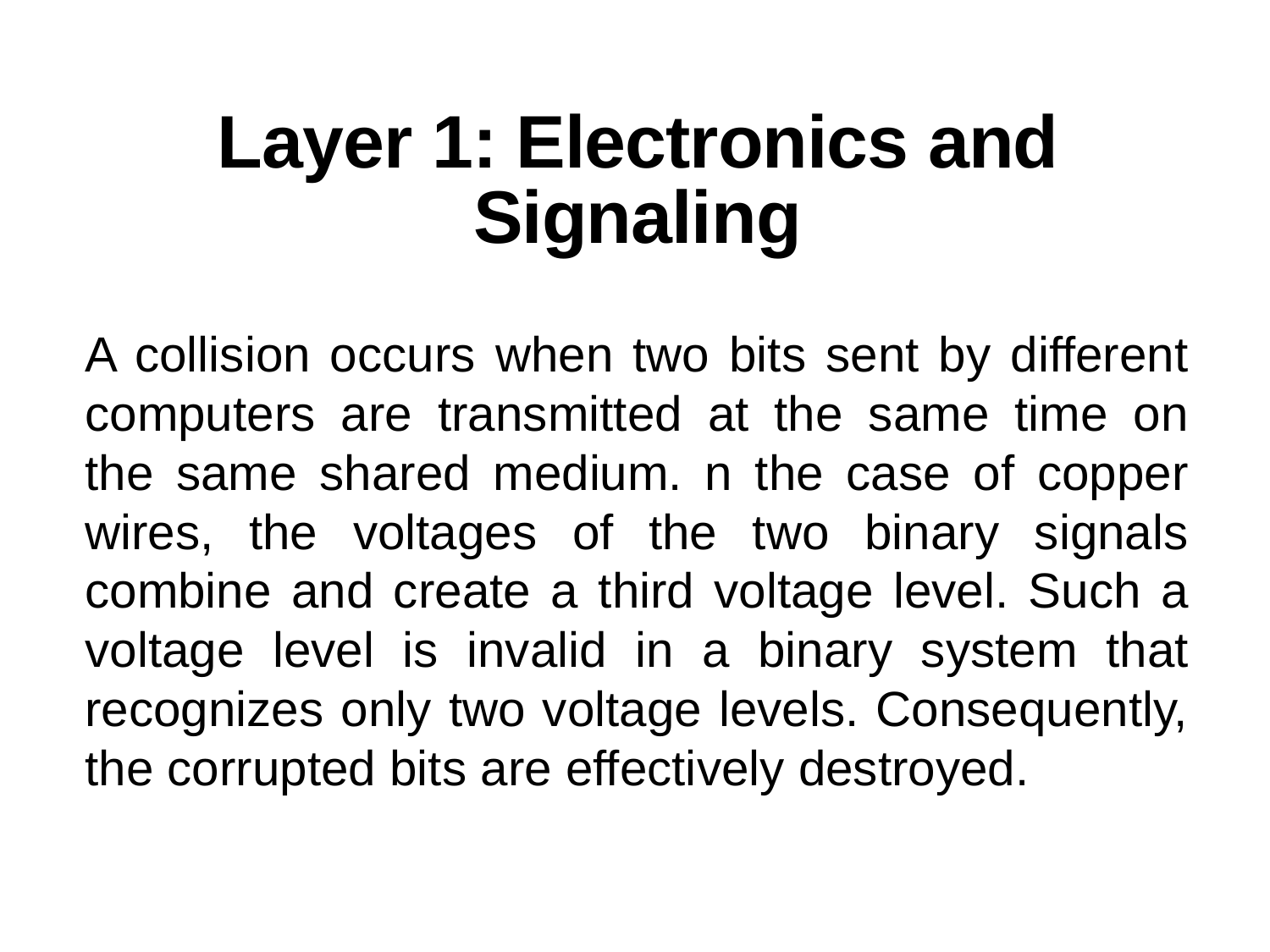

# Layer 1: Electronics and Signaling
A collision occurs when two bits sent by different computers are transmitted at the same time on the same shared medium. n the case of copper wires, the voltages of the two binary signals combine and create a third voltage level. Such a voltage level is invalid in a binary system that recognizes only two voltage levels. Consequently, the corrupted bits are effectively destroyed.